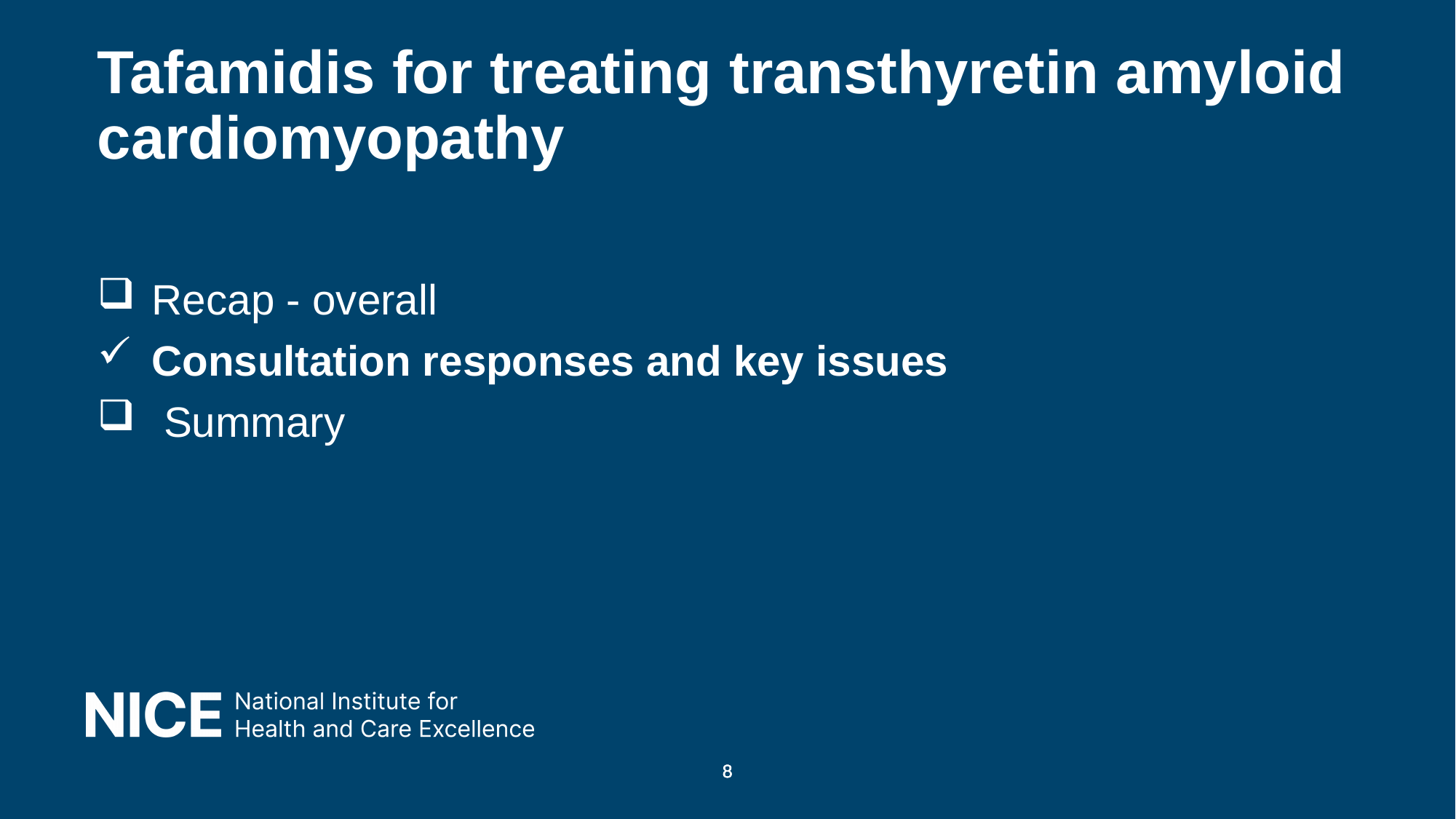

# Tafamidis for treating transthyretin amyloid cardiomyopathy
Recap - overall
Consultation responses and key issues
 Summary